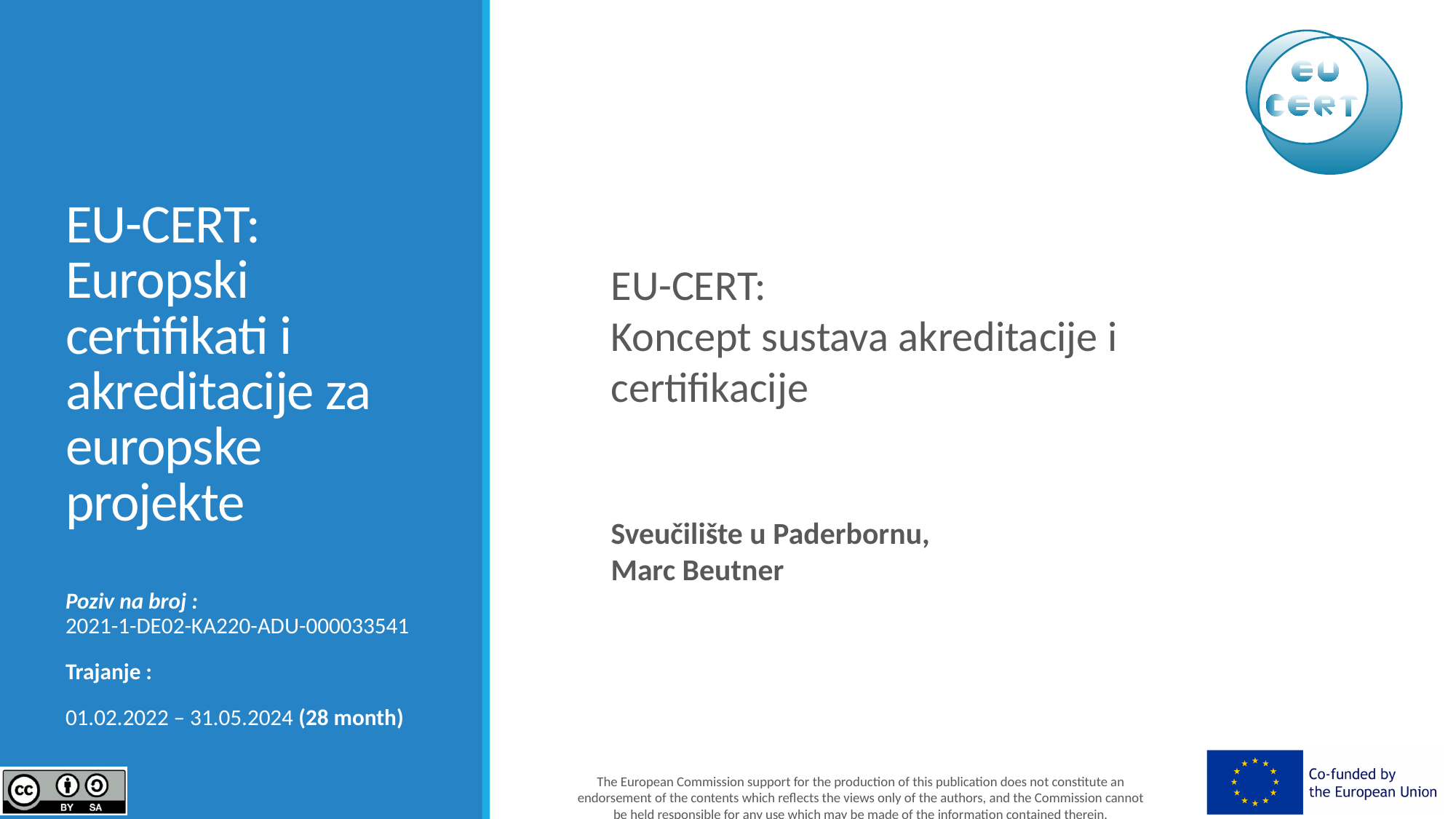

# EU-CERT: Europski certifikati i akreditacije za europske projekte
EU-CERT:
Koncept sustava akreditacije i certifikacije

Sveučilište u Paderbornu,
Marc Beutner
Poziv na broj :
2021-1-DE02-KA220-ADU-000033541
Trajanje :
01.02.2022 – 31.05.2024 (28 month)